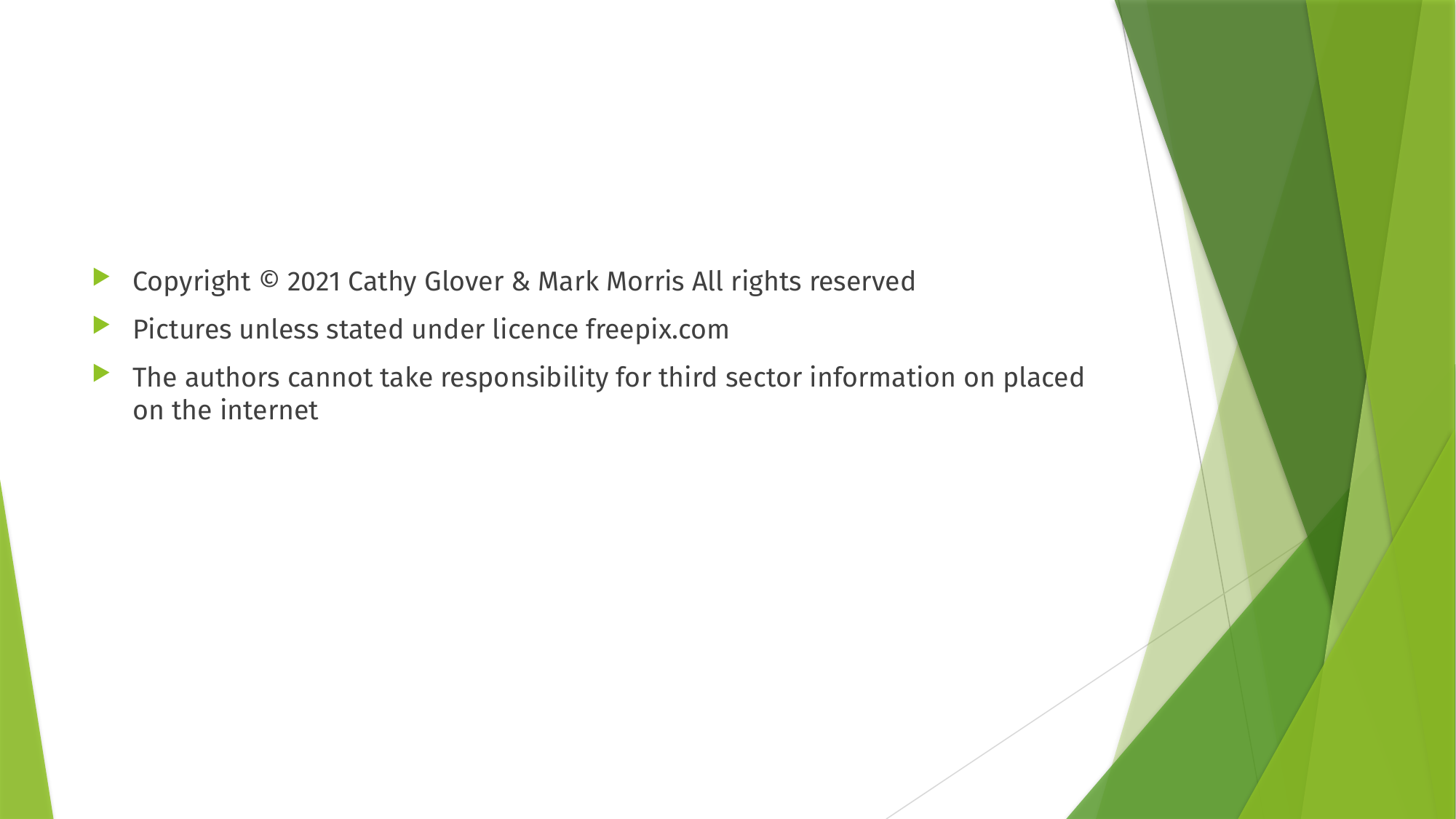

#
Copyright © 2021 Cathy Glover & Mark Morris All rights reserved
Pictures unless stated under licence freepix.com
The authors cannot take responsibility for third sector information on placed on the internet